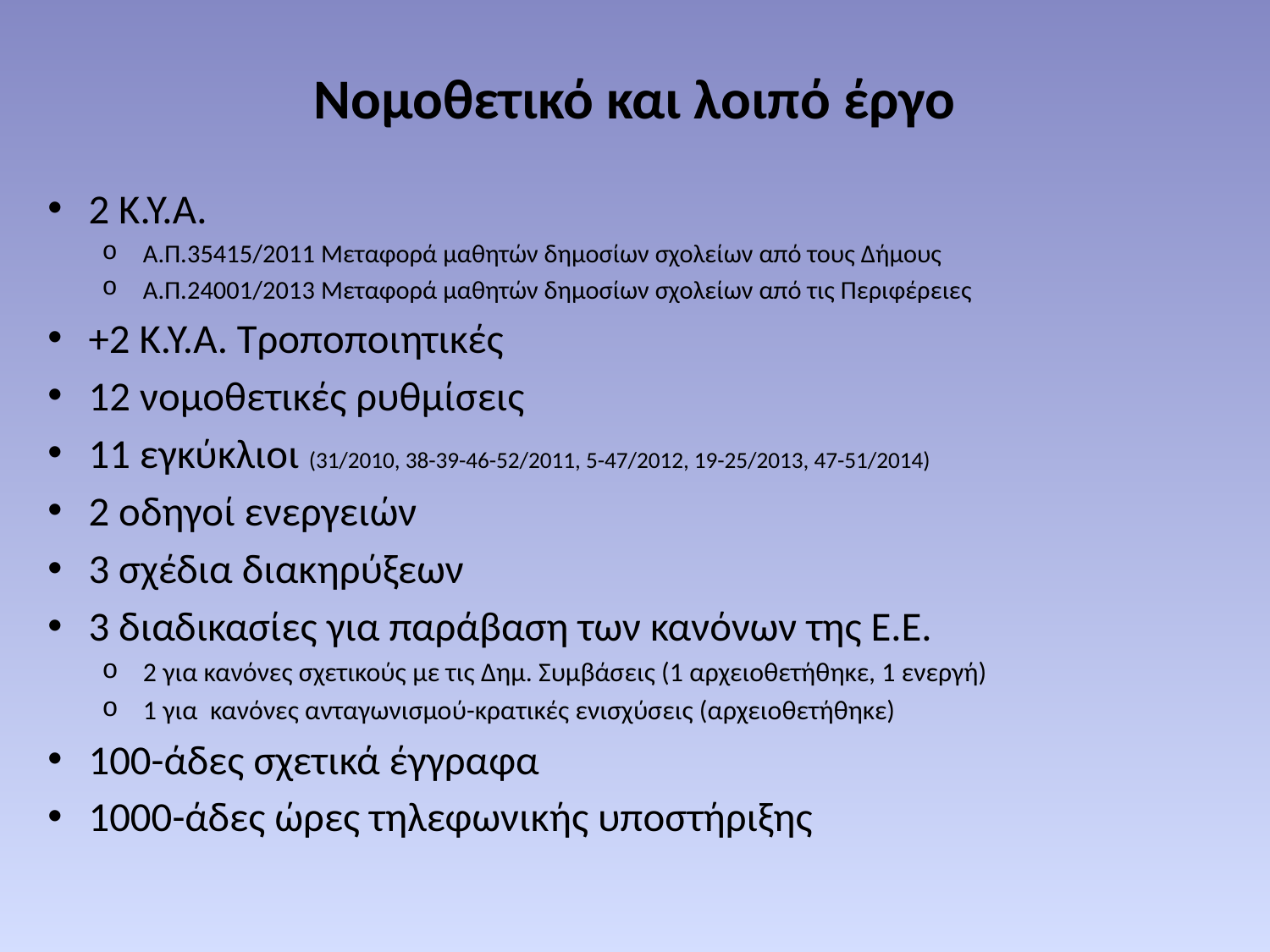

# Νομοθετικό και λοιπό έργο
2 Κ.Υ.Α.
Α.Π.35415/2011 Μεταφορά μαθητών δημοσίων σχολείων από τους Δήμους
Α.Π.24001/2013 Μεταφορά μαθητών δημοσίων σχολείων από τις Περιφέρειες
+2 Κ.Υ.Α. Τροποποιητικές
12 νομοθετικές ρυθμίσεις
11 εγκύκλιοι (31/2010, 38-39-46-52/2011, 5-47/2012, 19-25/2013, 47-51/2014)
2 οδηγοί ενεργειών
3 σχέδια διακηρύξεων
3 διαδικασίες για παράβαση των κανόνων της Ε.Ε.
2 για κανόνες σχετικούς με τις Δημ. Συμβάσεις (1 αρχειοθετήθηκε, 1 ενεργή)
1 για  κανόνες ανταγωνισμού-κρατικές ενισχύσεις (αρχειοθετήθηκε)
100-άδες σχετικά έγγραφα
1000-άδες ώρες τηλεφωνικής υποστήριξης